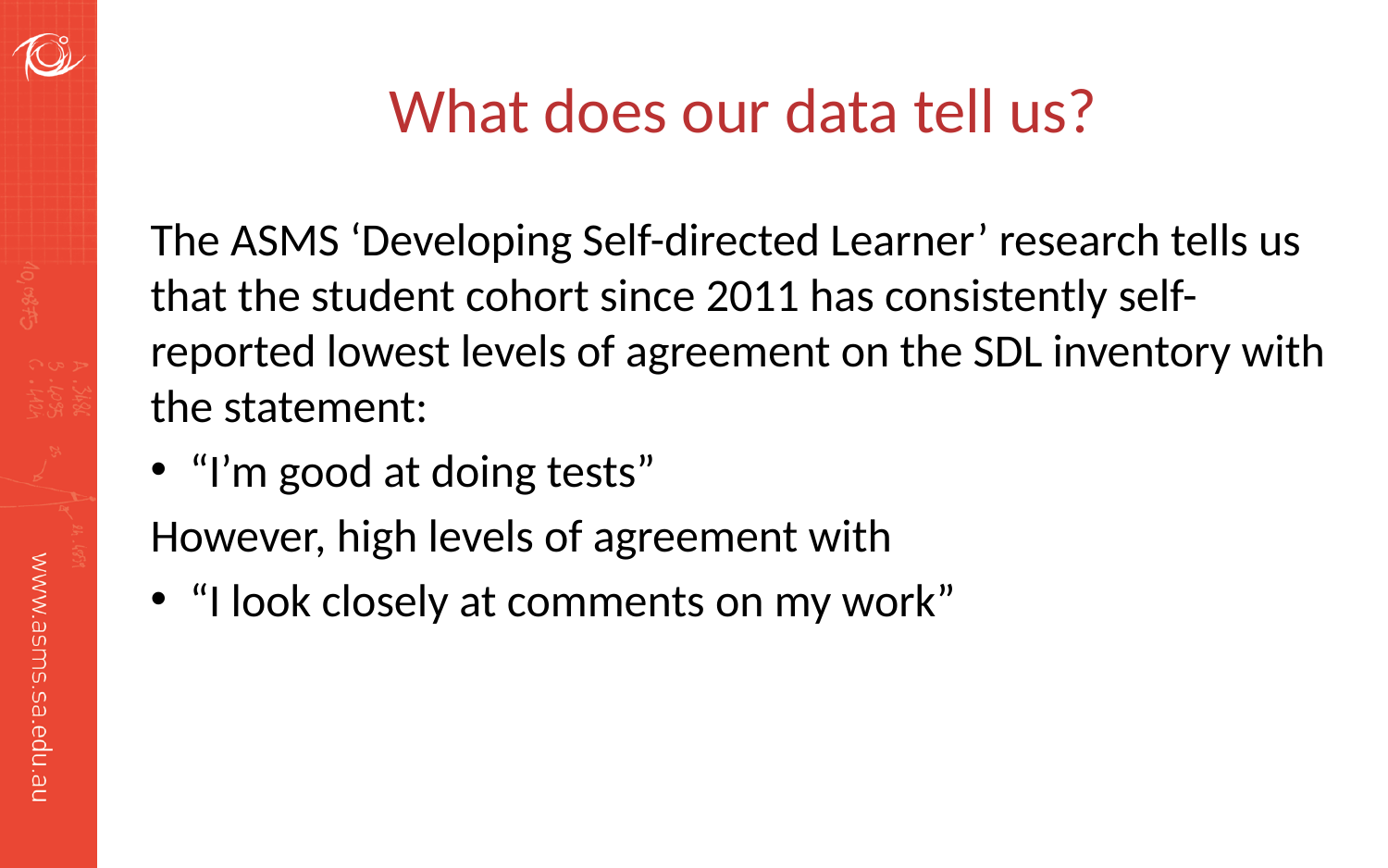

# What does our data tell us?
The ASMS ‘Developing Self-directed Learner’ research tells us that the student cohort since 2011 has consistently self- reported lowest levels of agreement on the SDL inventory with the statement:
“I’m good at doing tests”
However, high levels of agreement with
“I look closely at comments on my work”